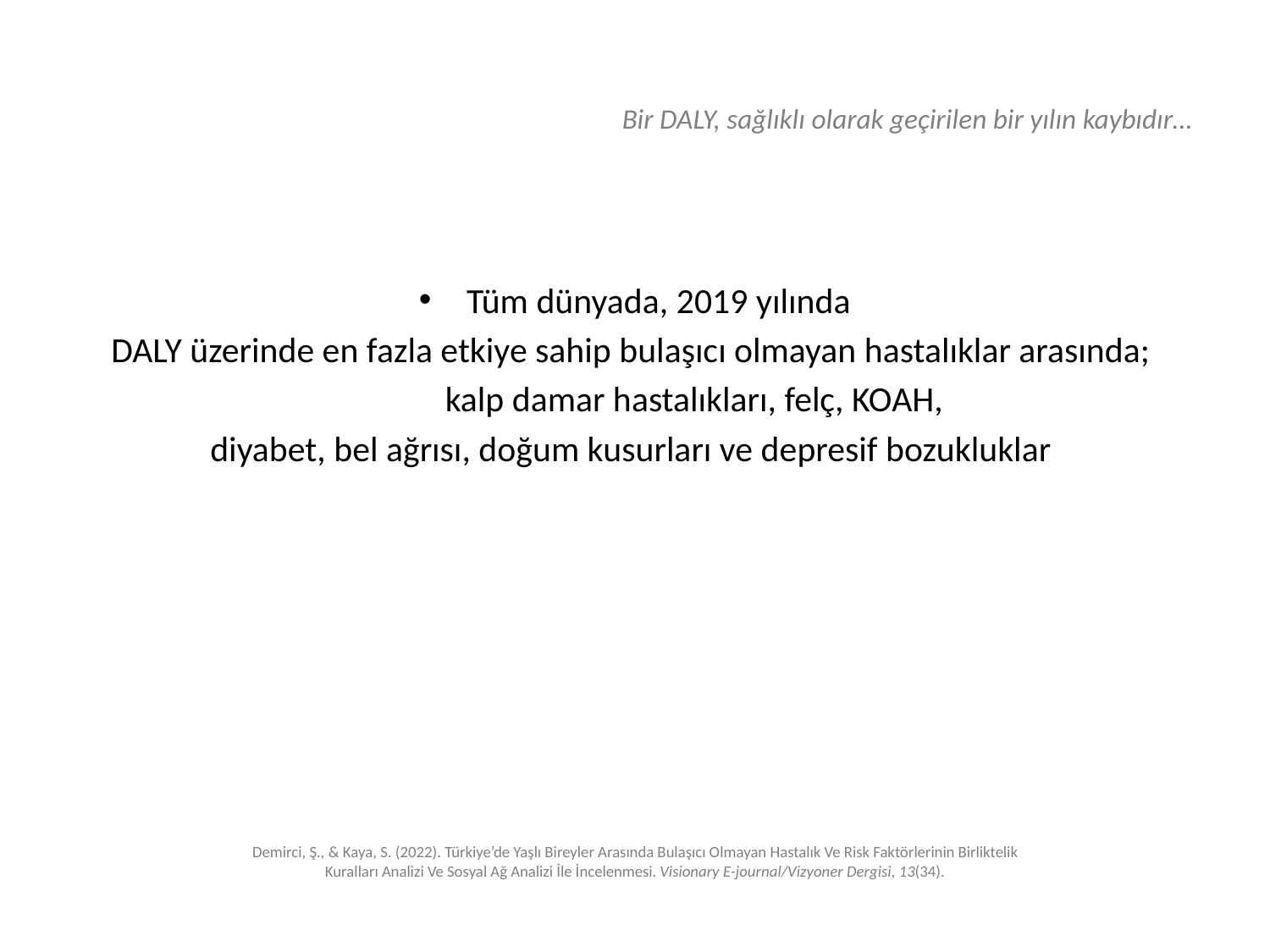

# Bir DALY, sağlıklı olarak geçirilen bir yılın kaybıdır…

Tüm dünyada, 2019 yılında
DALY üzerinde en fazla etkiye sahip bulaşıcı olmayan hastalıklar arasında;
	kalp damar hastalıkları, felç, KOAH,
diyabet, bel ağrısı, doğum kusurları ve depresif bozukluklar
Demirci, Ş., & Kaya, S. (2022). Türkiye’de Yaşlı Bireyler Arasında Bulaşıcı Olmayan Hastalık Ve Risk Faktörlerinin Birliktelik Kuralları Analizi Ve Sosyal Ağ Analizi İle İncelenmesi. Visionary E-journal/Vizyoner Dergisi, 13(34).